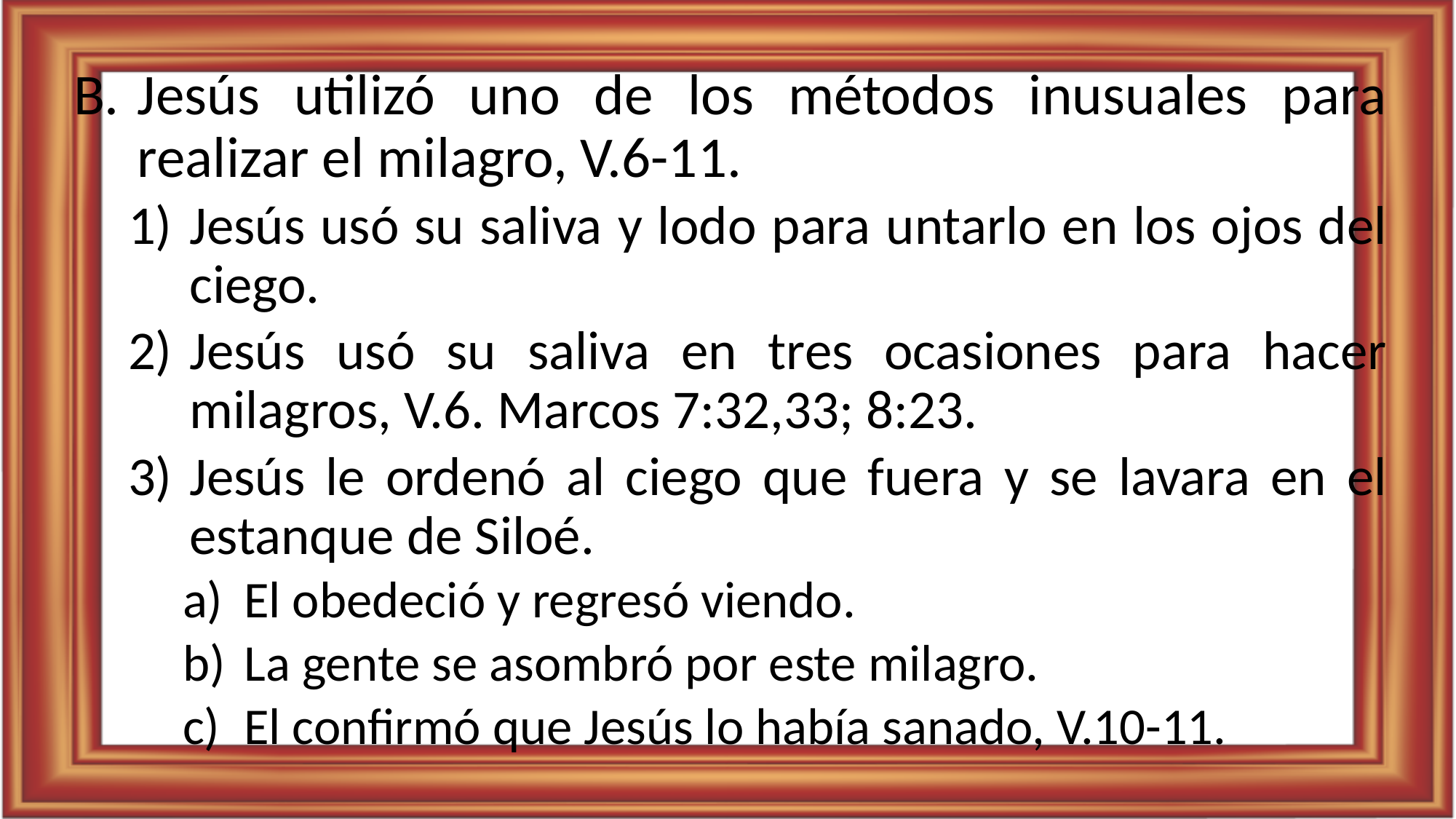

Jesús utilizó uno de los métodos inusuales para realizar el milagro, V.6-11.
Jesús usó su saliva y lodo para untarlo en los ojos del ciego.
Jesús usó su saliva en tres ocasiones para hacer milagros, V.6. Marcos 7:32,33; 8:23.
Jesús le ordenó al ciego que fuera y se lavara en el estanque de Siloé.
El obedeció y regresó viendo.
La gente se asombró por este milagro.
El confirmó que Jesús lo había sanado, V.10-11.